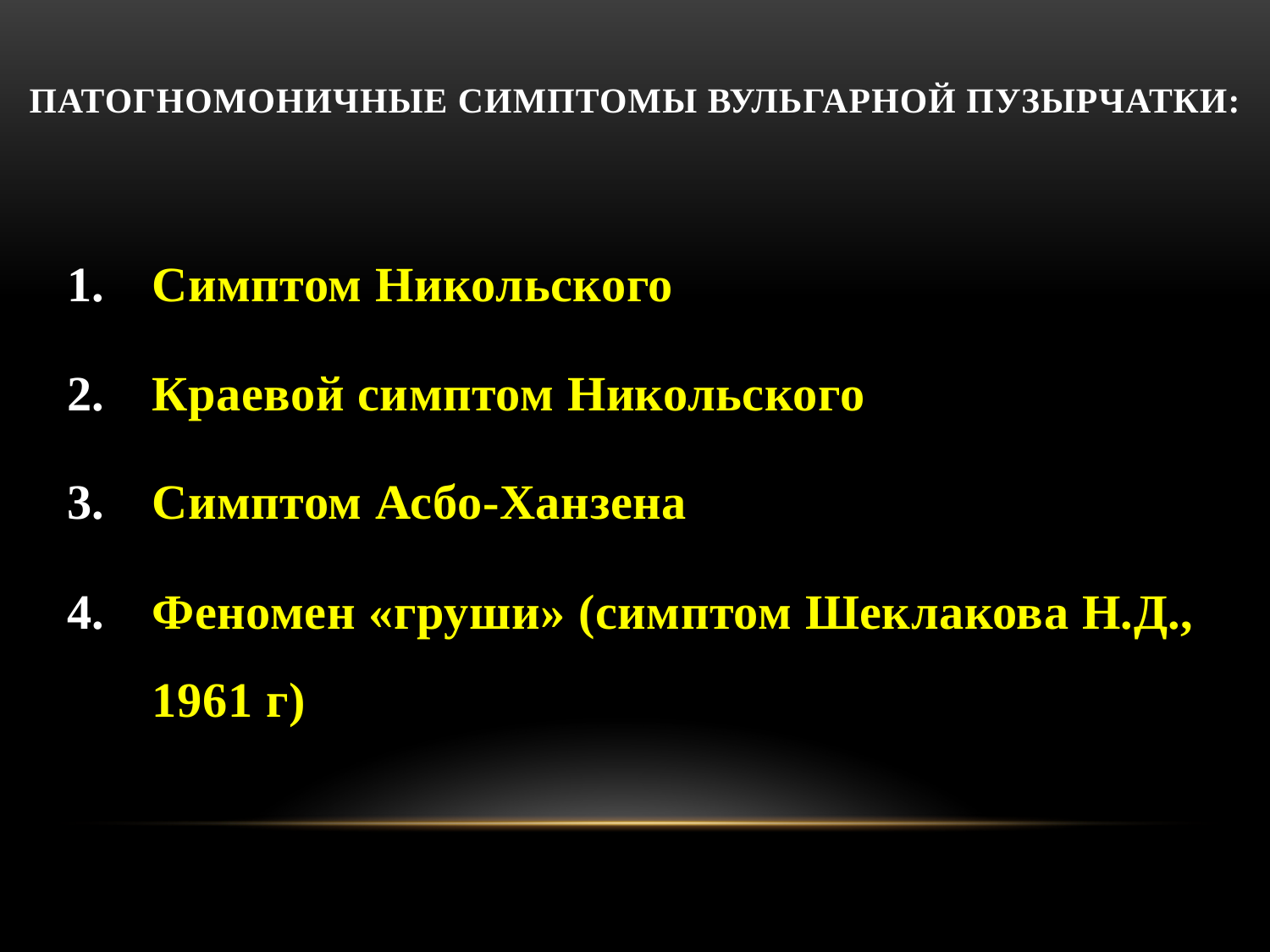

# Патогномоничные симптомы вульгарной пузырчатки:
Симптом Никольского
Краевой симптом Никольского
Симптом Асбо-Ханзена
Феномен «груши» (симптом Шеклакова Н.Д., 1961 г)